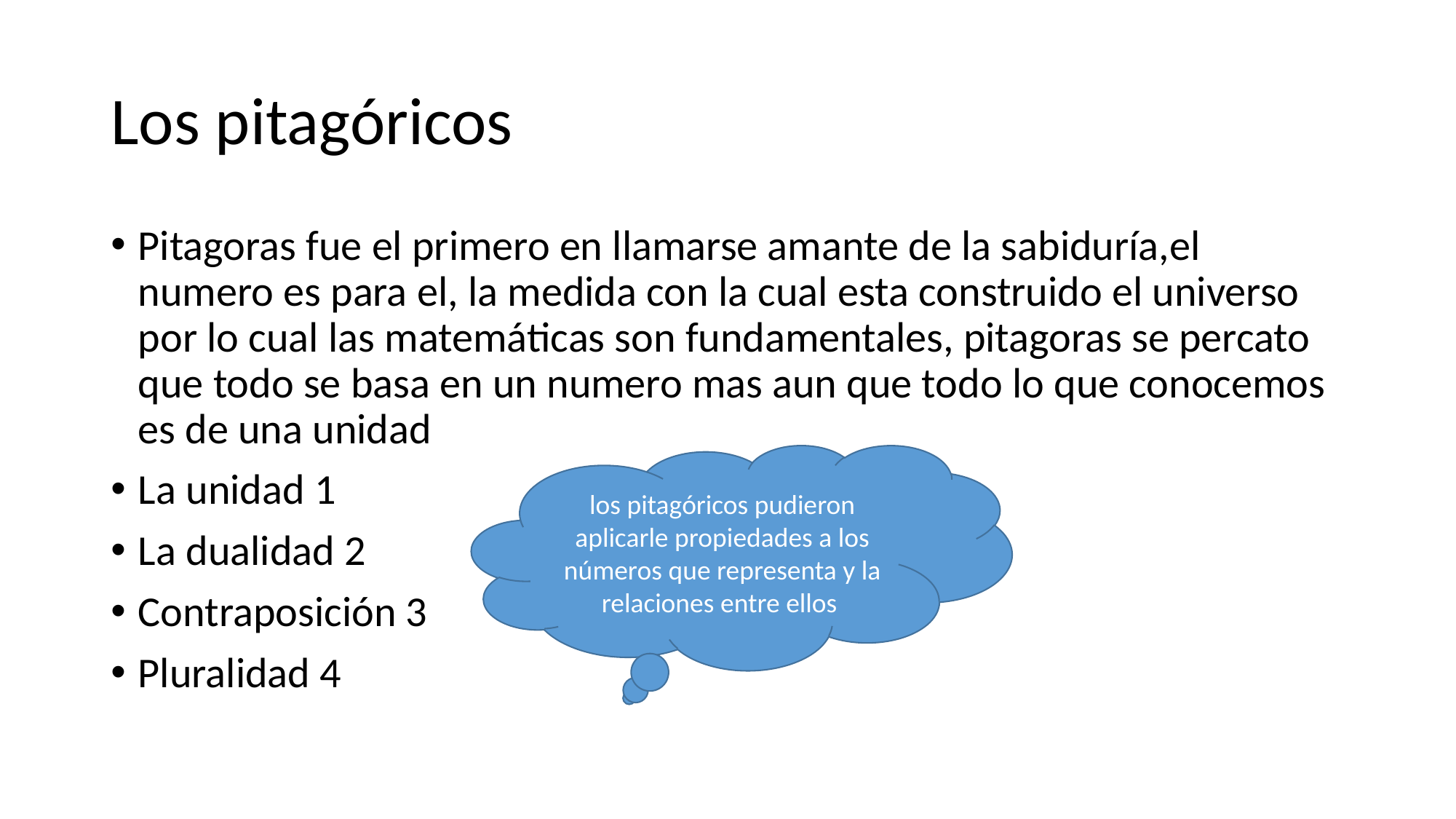

# Los pitagóricos
Pitagoras fue el primero en llamarse amante de la sabiduría,el numero es para el, la medida con la cual esta construido el universo por lo cual las matemáticas son fundamentales, pitagoras se percato que todo se basa en un numero mas aun que todo lo que conocemos  es de una unidad
La unidad 1
La dualidad 2
Contraposición 3
Pluralidad 4
los pitagóricos pudieron aplicarle propiedades a los números que representa y la relaciones entre ellos